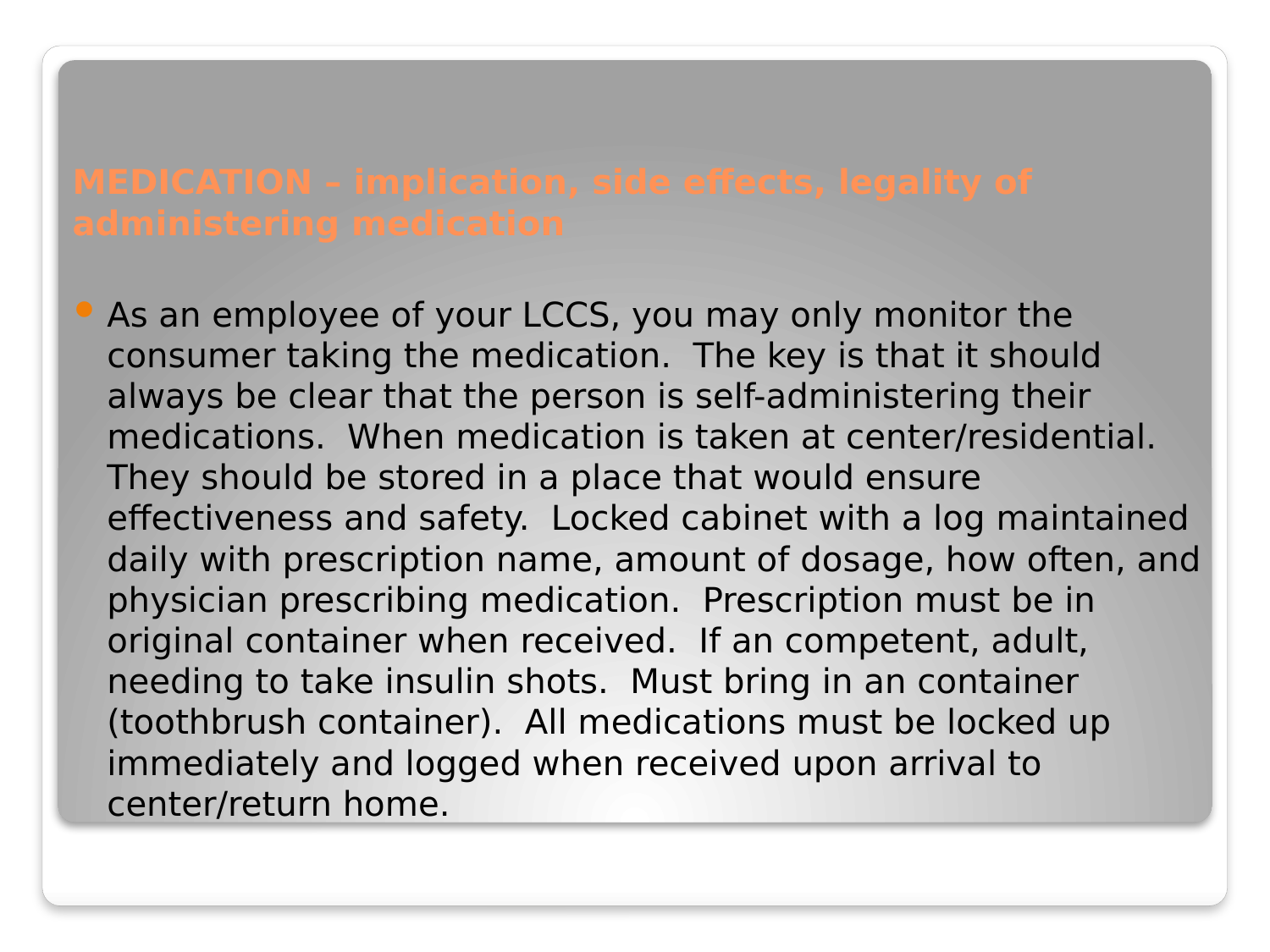

# MEDICATION – implication, side effects, legality of administering medication
As an employee of your LCCS, you may only monitor the consumer taking the medication.  The key is that it should always be clear that the person is self-administering their medications.  When medication is taken at center/residential.  They should be stored in a place that would ensure effectiveness and safety.  Locked cabinet with a log maintained daily with prescription name, amount of dosage, how often, and physician prescribing medication.  Prescription must be in original container when received.  If an competent, adult, needing to take insulin shots.  Must bring in an container (toothbrush container).  All medications must be locked up immediately and logged when received upon arrival to center/return home.